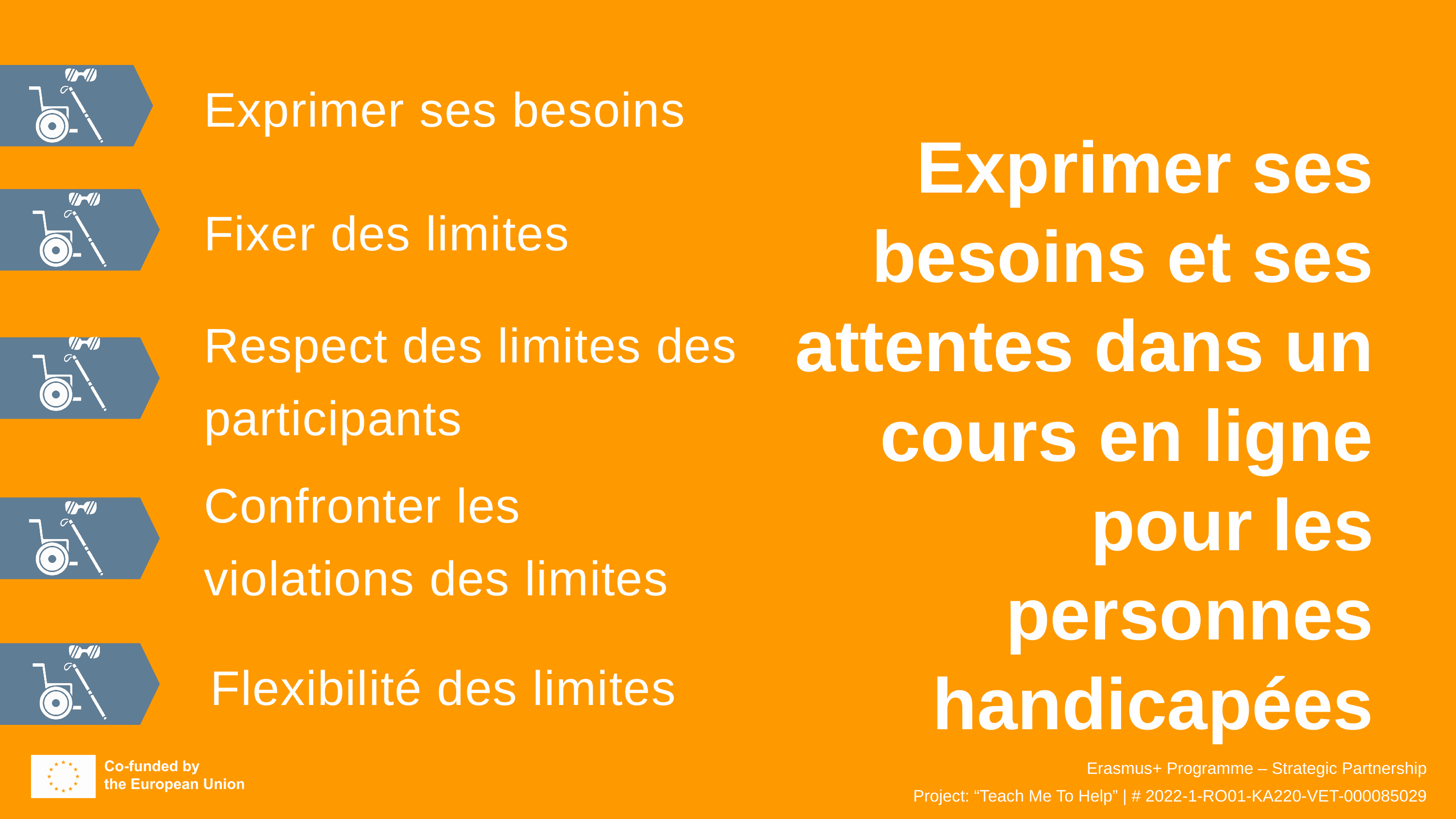

Exprimer ses besoins

Exprimer ses besoins et ses attentes dans un cours en ligne pour les personnes handicapées
Fixer des limites

Respect des limites des participants

Confronter les violations des limites

Flexibilité des limites

Erasmus+ Programme – Strategic Partnership
Project: “Teach Me To Help” | # 2022-1-RO01-KA220-VET-000085029